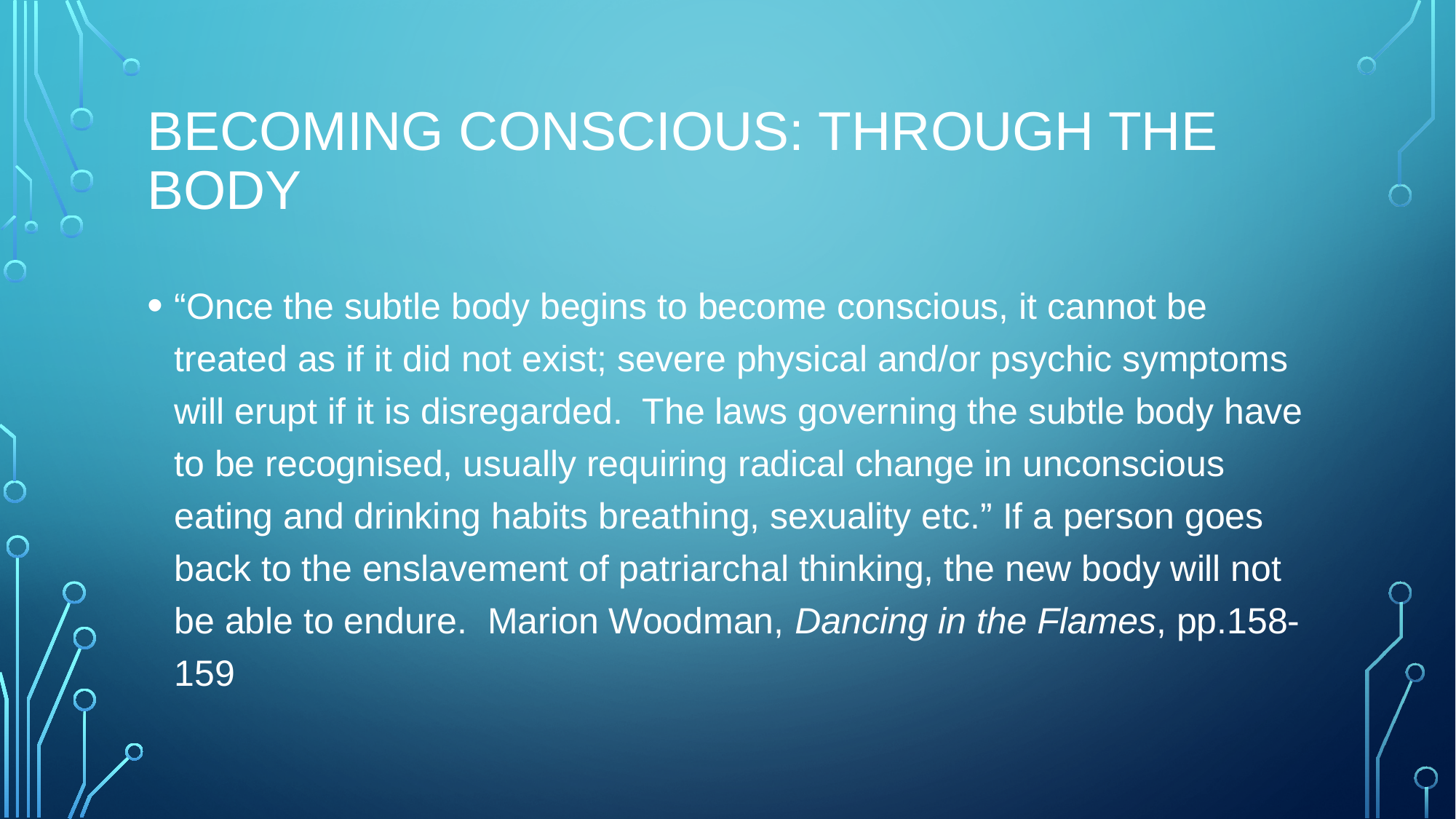

# Becoming conscious: through the body
“Once the subtle body begins to become conscious, it cannot be treated as if it did not exist; severe physical and/or psychic symptoms will erupt if it is disregarded.  The laws governing the subtle body have to be recognised, usually requiring radical change in unconscious eating and drinking habits breathing, sexuality etc.” If a person goes back to the enslavement of patriarchal thinking, the new body will not be able to endure.  Marion Woodman, Dancing in the Flames, pp.158-159